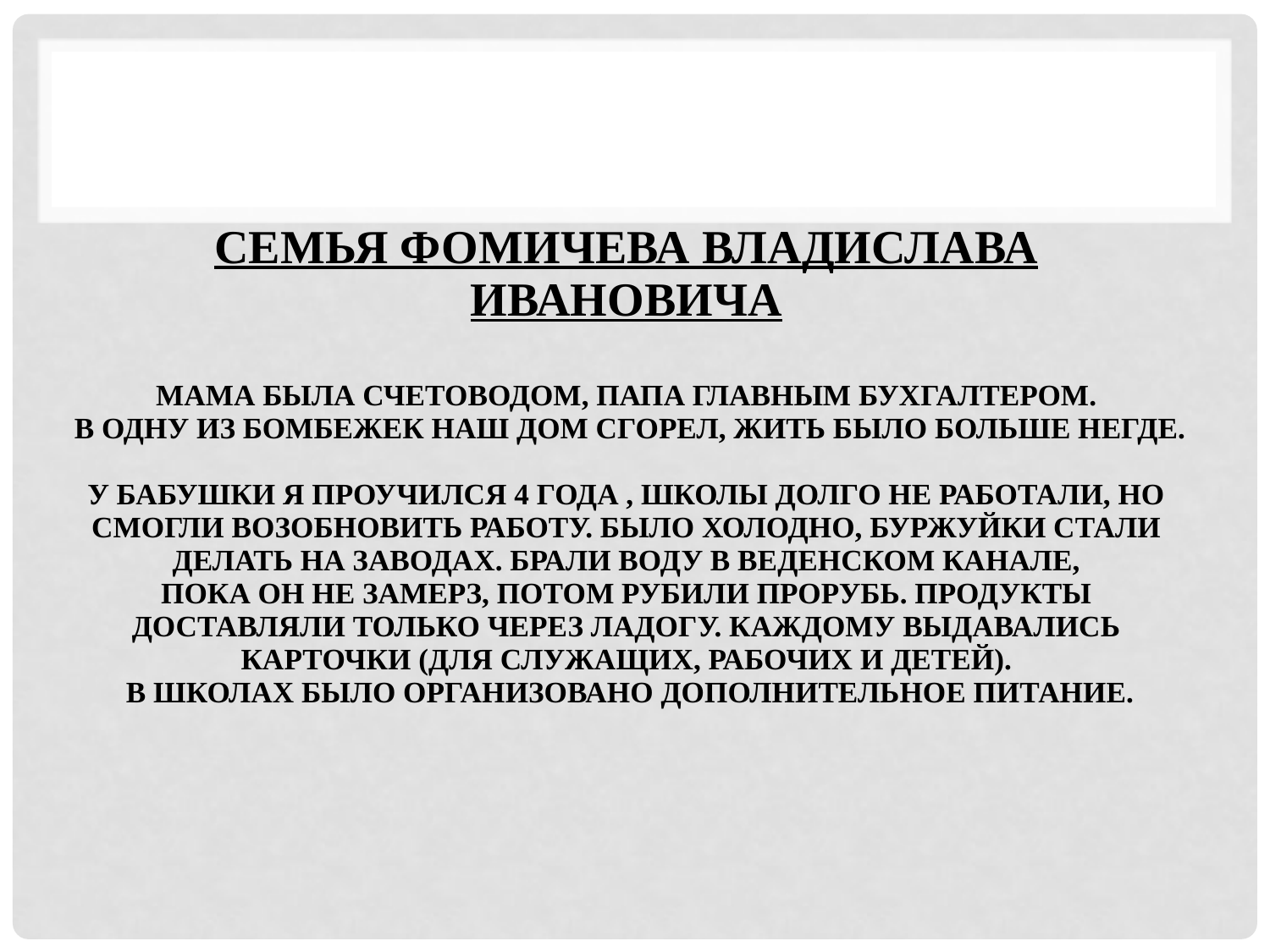

# Семья фомичева владислава ивановича Мама была счетоводом, папа главным бухгалтером. В одну из бомбежек наш дом сгорел, жить было больше негде. У бабушки я проучился 4 года , школы долго не работали, но смогли возобновить работу. Было холодно, буржуйки стали делать на заводах. Брали воду в Веденском канале, пока он не замерз, потом рубили прорубь. Продукты доставляли только через Ладогу. Каждому выдавались карточки (для служащих, рабочих и детей). В школах было организовано дополнительное питание.